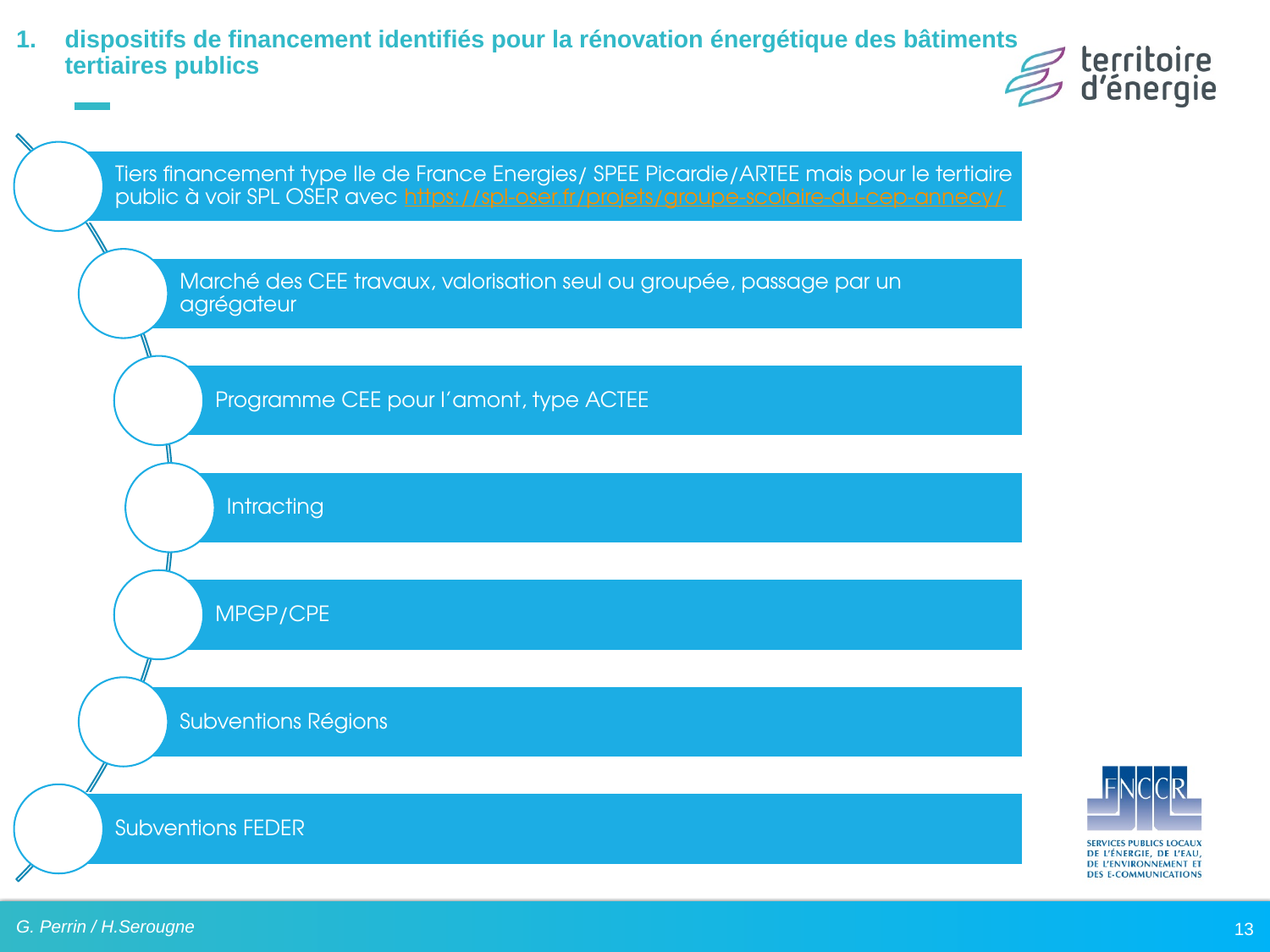

# dispositifs de financement identifiés pour la rénovation énergétique des bâtiments tertiaires publics
Tiers financement type Ile de France Energies/ SPEE Picardie/ARTEE mais pour le tertiaire public à voir SPL OSER avec https://spl-oser.fr/projets/groupe-scolaire-du-cep-annecy/
Marché des CEE travaux, valorisation seul ou groupée, passage par un agrégateur
Programme CEE pour l’amont, type ACTEE
Intracting
MPGP/CPE
Subventions Régions
Subventions FEDER
G. Perrin / H.Serougne
13